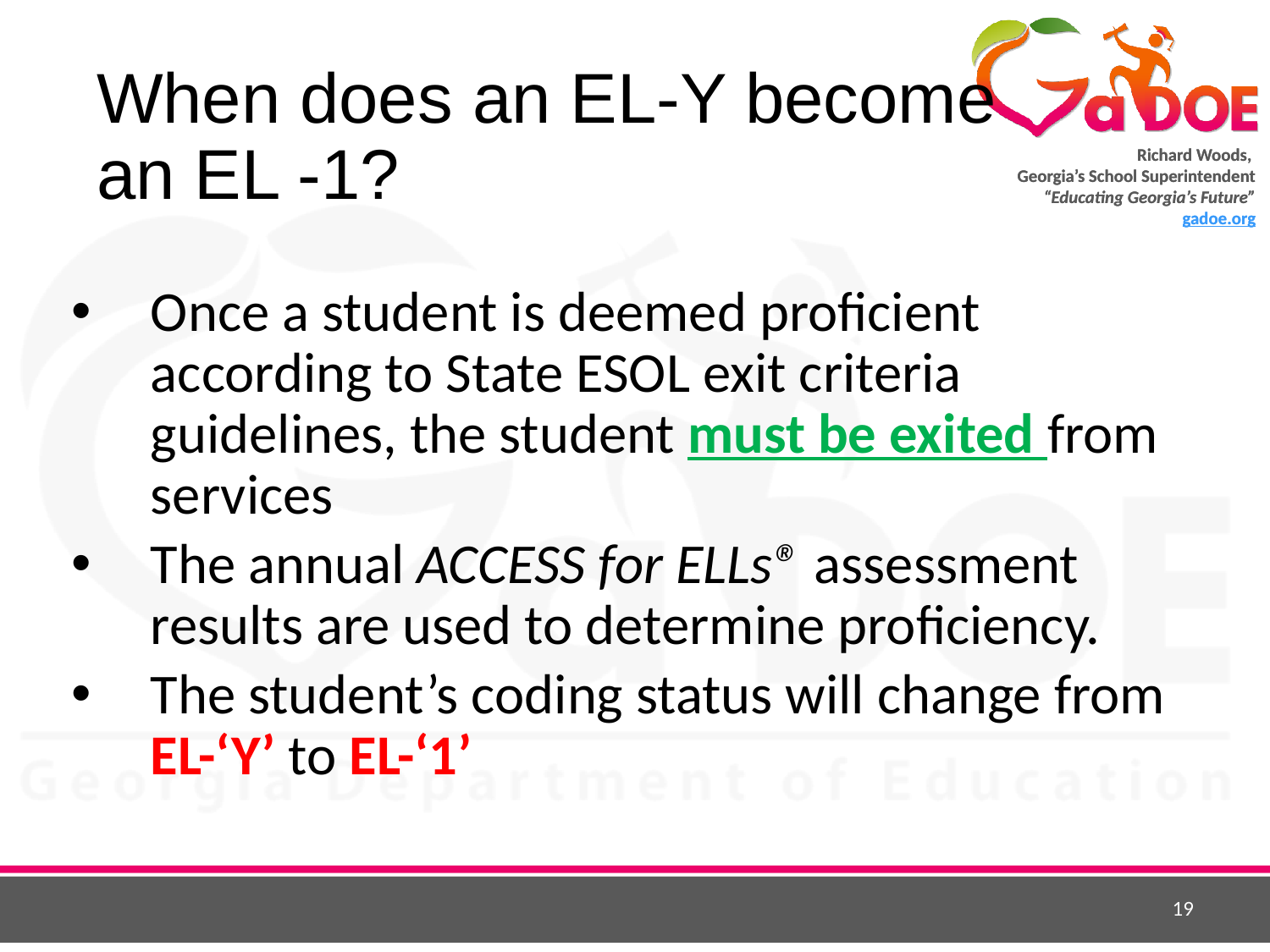

# When does an EL-Y become an EL -1?
Once a student is deemed proficient according to State ESOL exit criteria guidelines, the student must be exited from services
The annual ACCESS for ELLs® assessment results are used to determine proficiency.
The student’s coding status will change from EL-‘Y’ to EL-‘1’
19